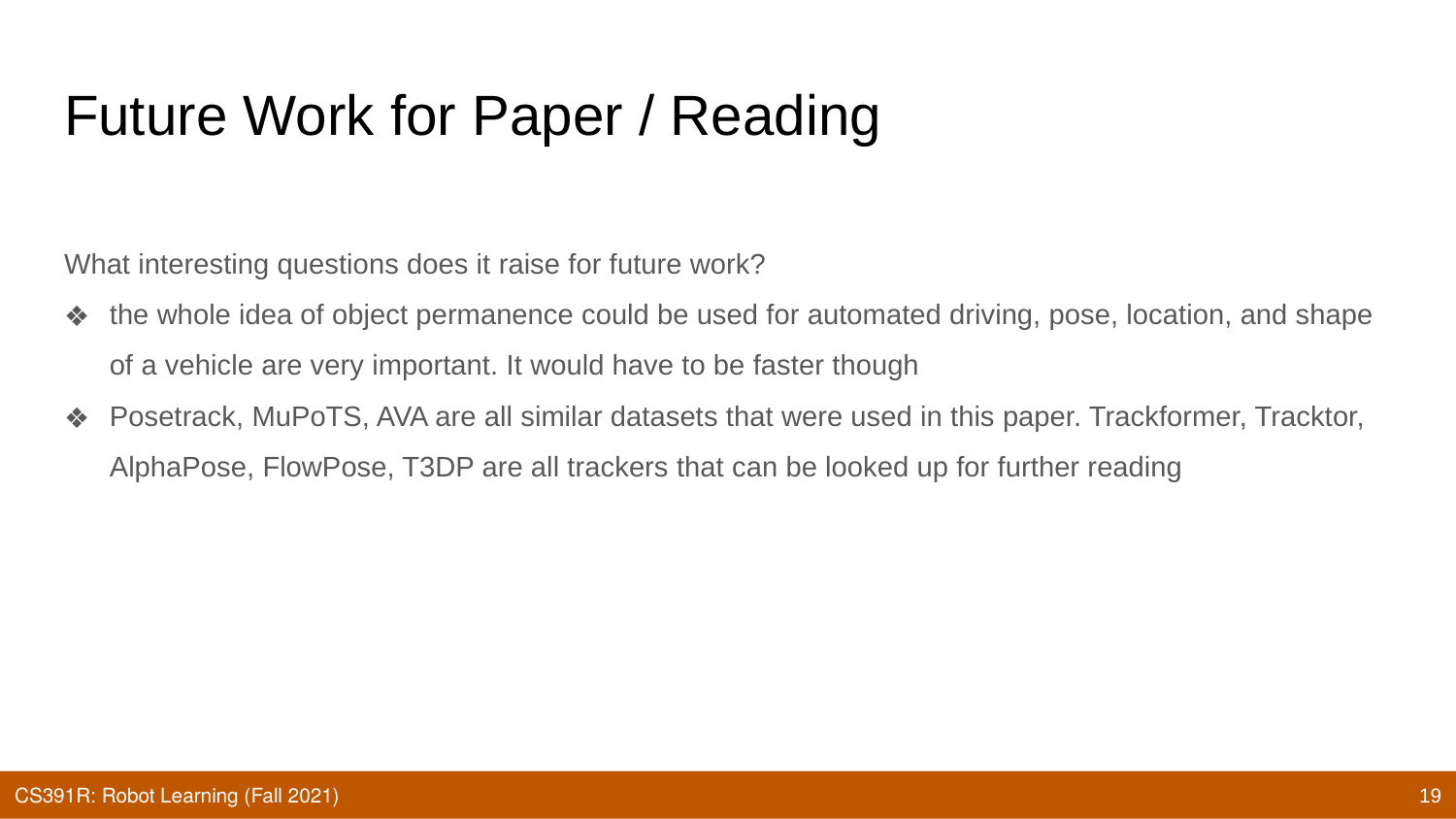

# Future Work for Paper / Reading

What interesting questions does it raise for future work?
the whole idea of object permanence could be used for automated driving, pose, location, and shape of a vehicle are very important. It would have to be faster though
Posetrack, MuPoTS, AVA are all similar datasets that were used in this paper. Trackformer, Tracktor, AlphaPose, FlowPose, T3DP are all trackers that can be looked up for further reading
19